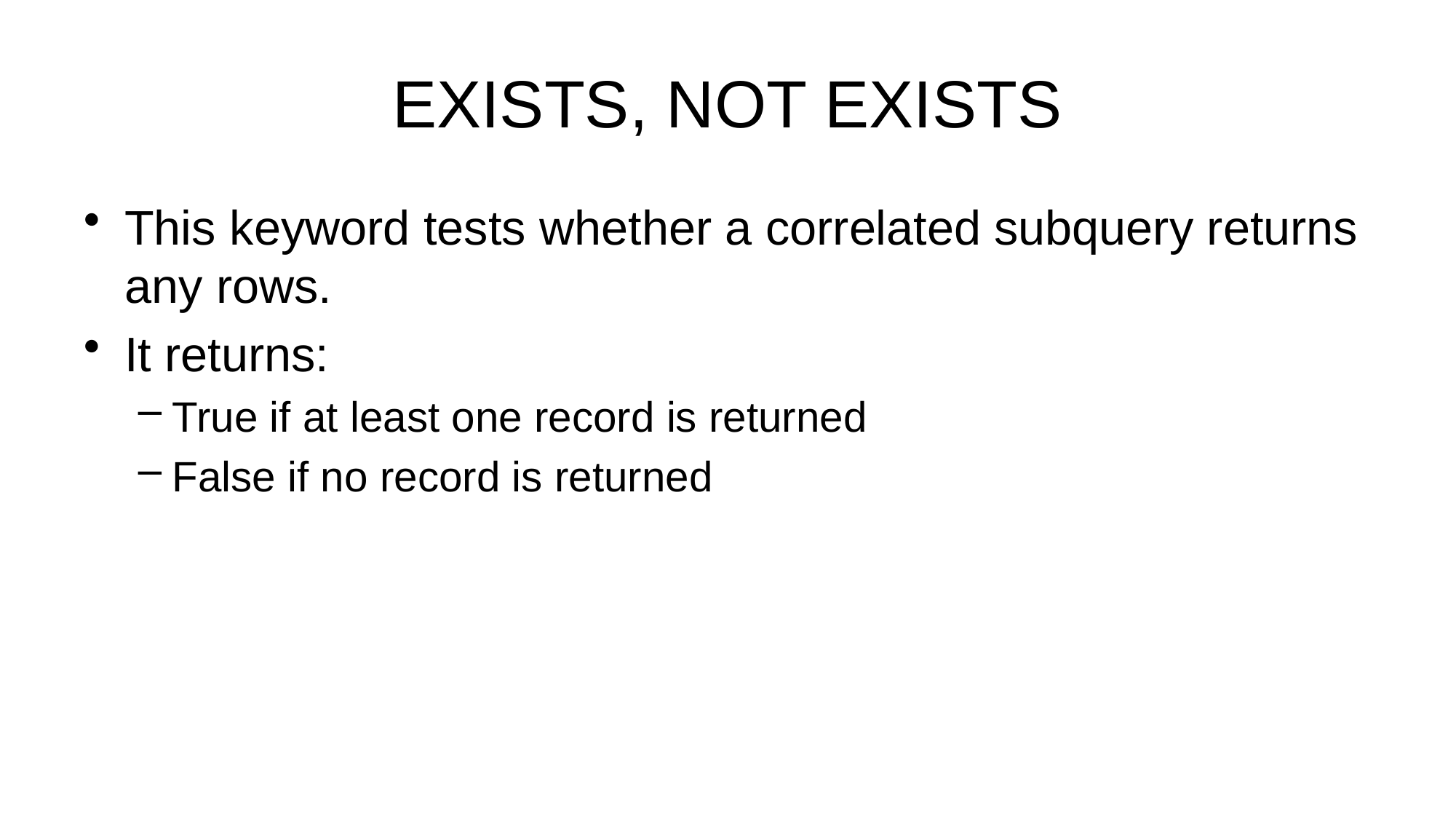

# EXISTS, NOT EXISTS
This keyword tests whether a correlated subquery returns any rows.
It returns:
True if at least one record is returned
False if no record is returned